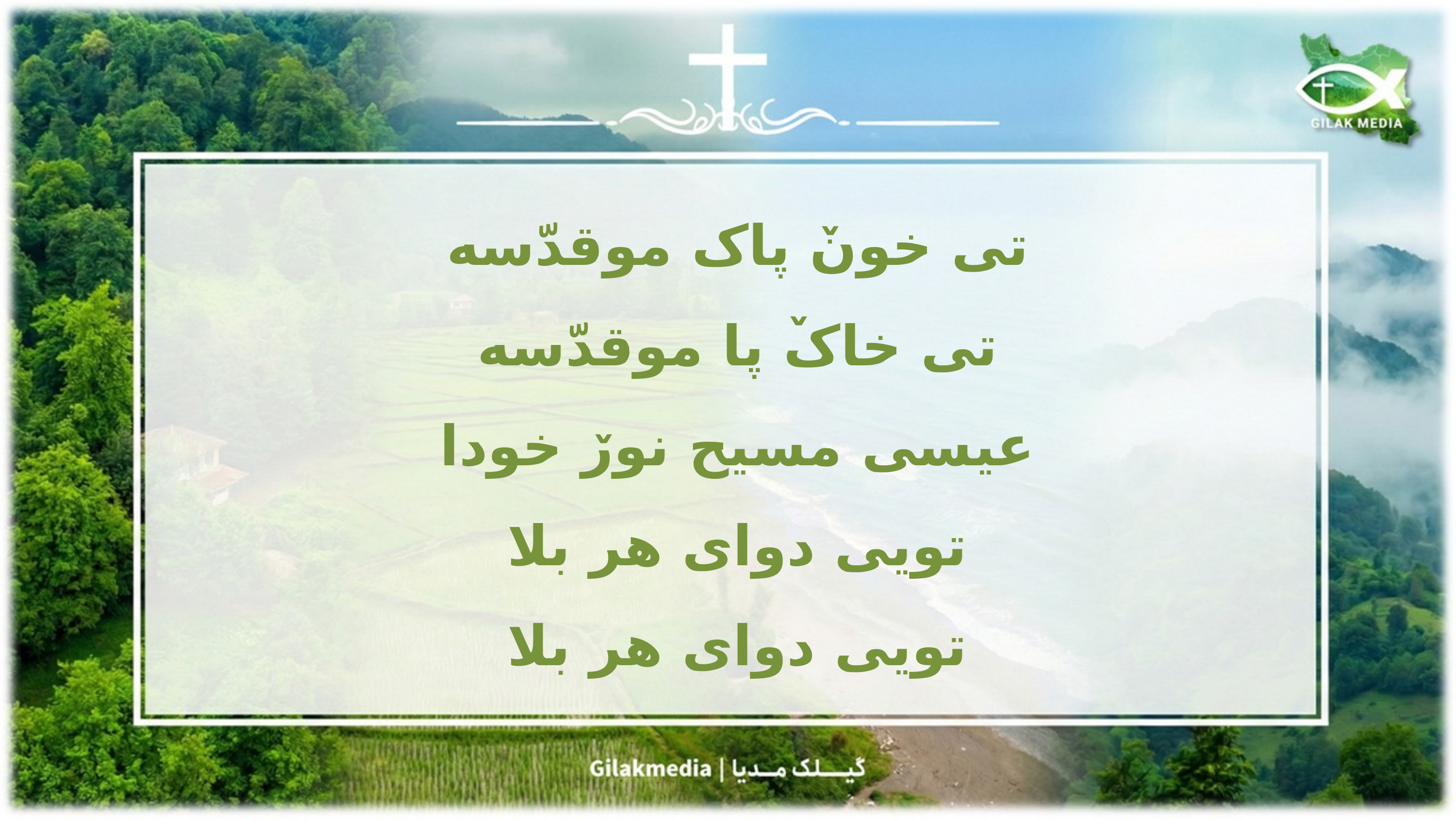

تی خونٚ پاک موقدّسه
تی خاکٚ پا موقدّسه
عیسی مسیح نورٚ خودا
تویی دوای هر بلا
تویی دوای هر بلا